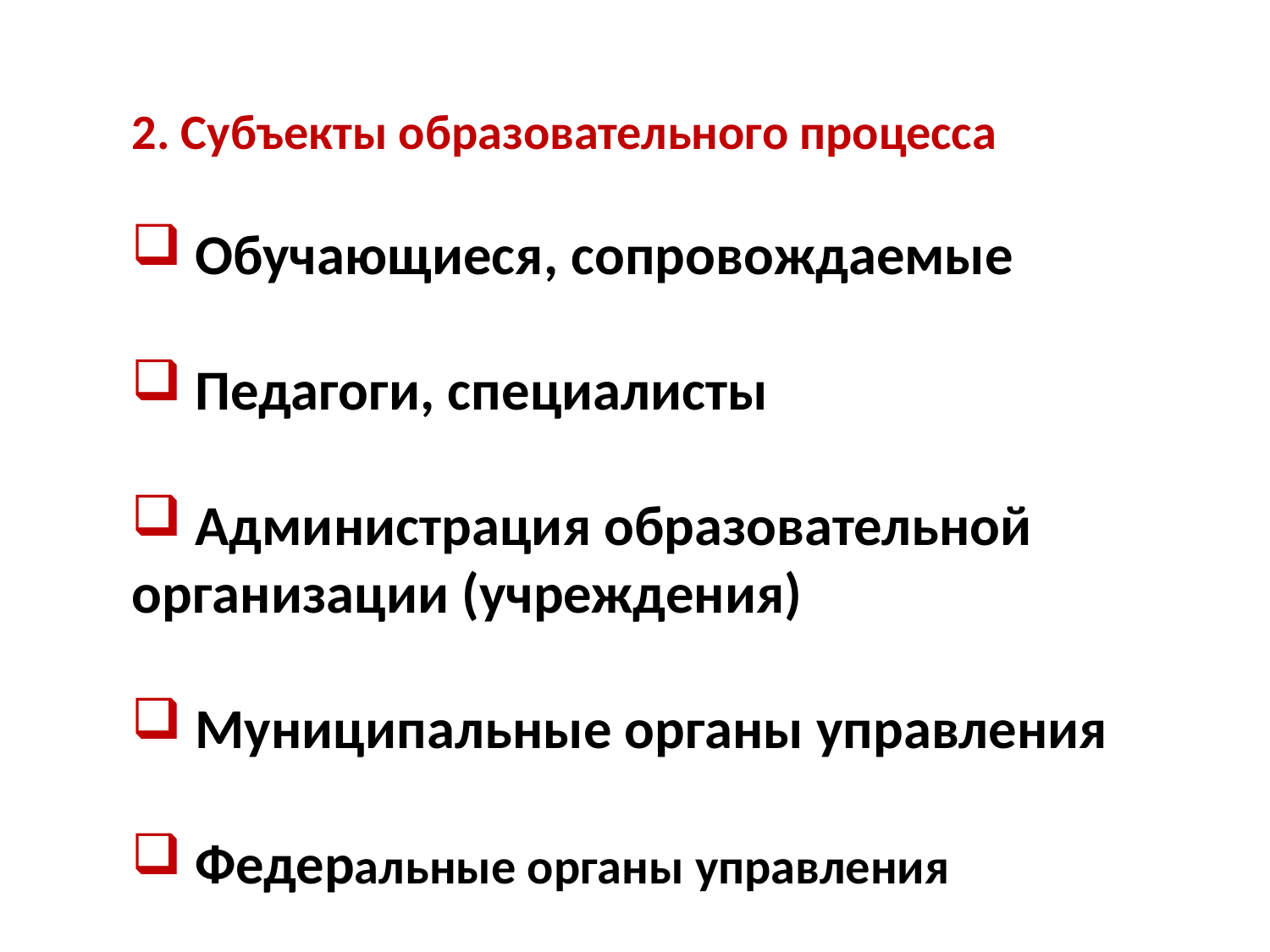

2. Субъекты образовательного процесса

 Обучающиеся, сопровождаемые

 Педагоги, специалисты

 Администрация образовательной организации (учреждения)

 Муниципальные органы управления

 Федеральные органы управления